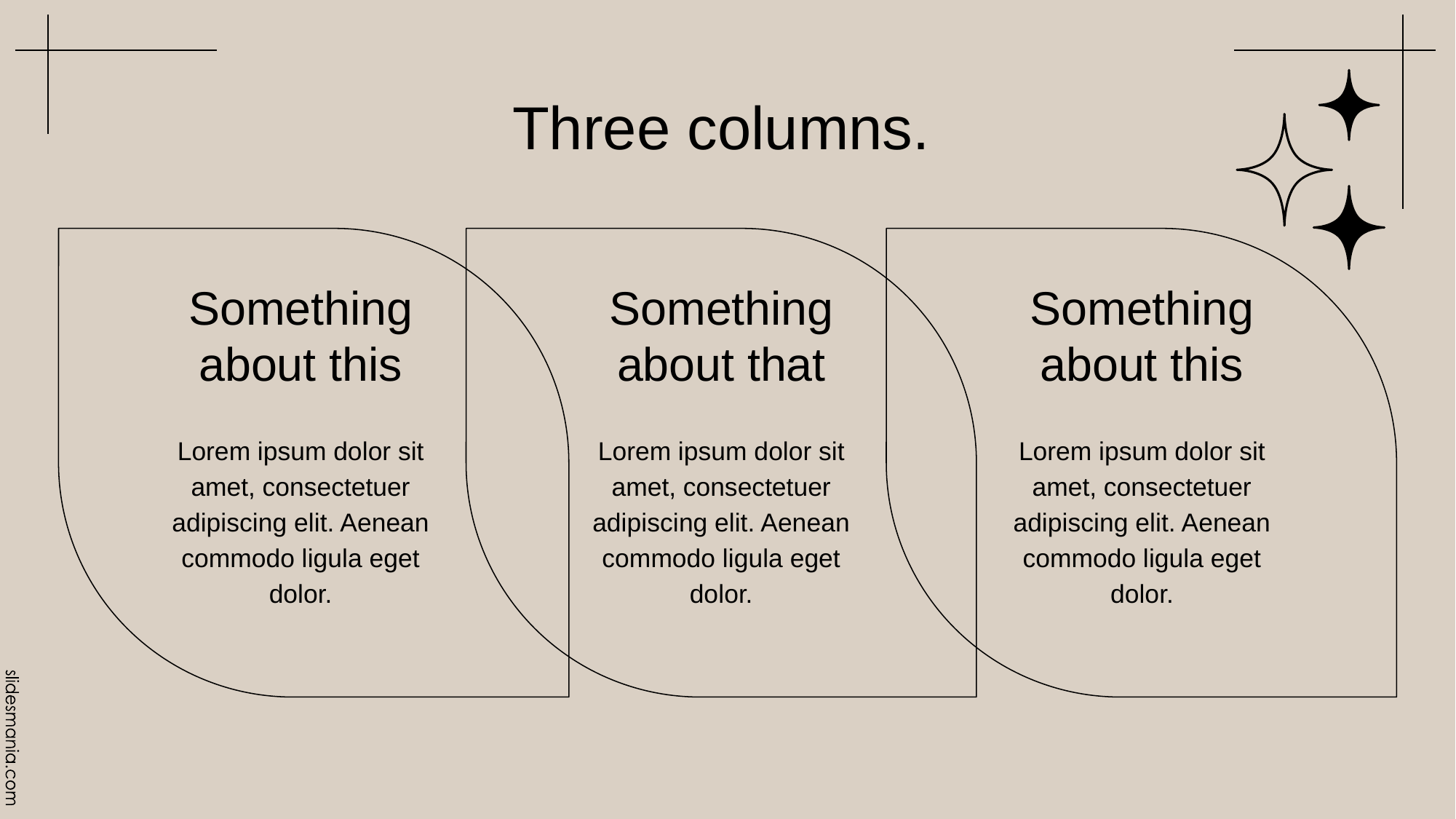

# Three columns.

Something about this
Something about that
Something about this
Lorem ipsum dolor sit amet, consectetuer adipiscing elit. Aenean commodo ligula eget dolor.
Lorem ipsum dolor sit amet, consectetuer adipiscing elit. Aenean commodo ligula eget dolor.
Lorem ipsum dolor sit amet, consectetuer adipiscing elit. Aenean commodo ligula eget dolor.